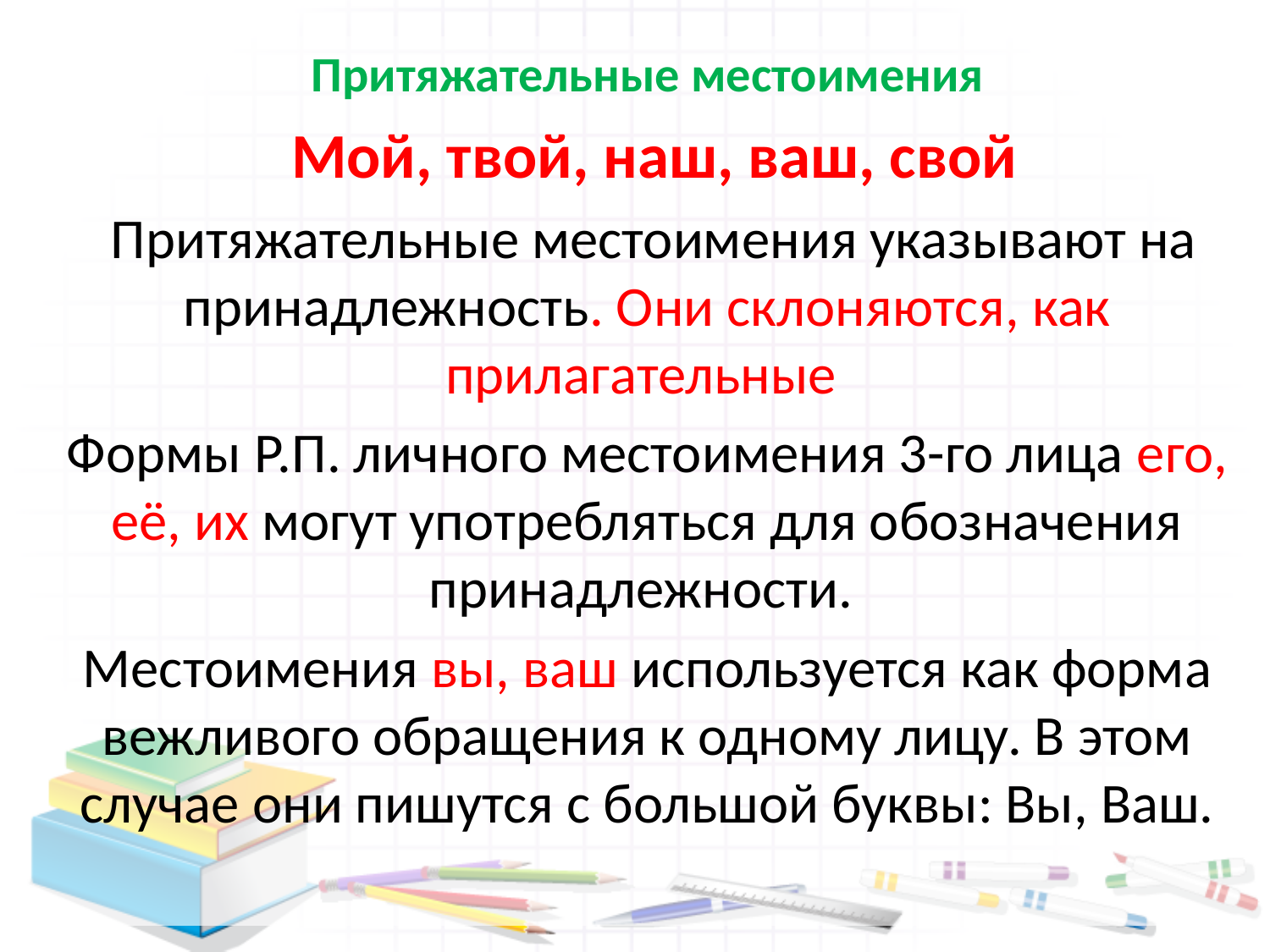

Притяжательные местоимения
 Мой, твой, наш, ваш, свой
 Притяжательные местоимения указывают на принадлежность. Они склоняются, как прилагательные
Формы Р.П. личного местоимения 3-го лица его, её, их могут употребляться для обозначения принадлежности.
Местоимения вы, ваш используется как форма вежливого обращения к одному лицу. В этом случае они пишутся с большой буквы: Вы, Ваш.